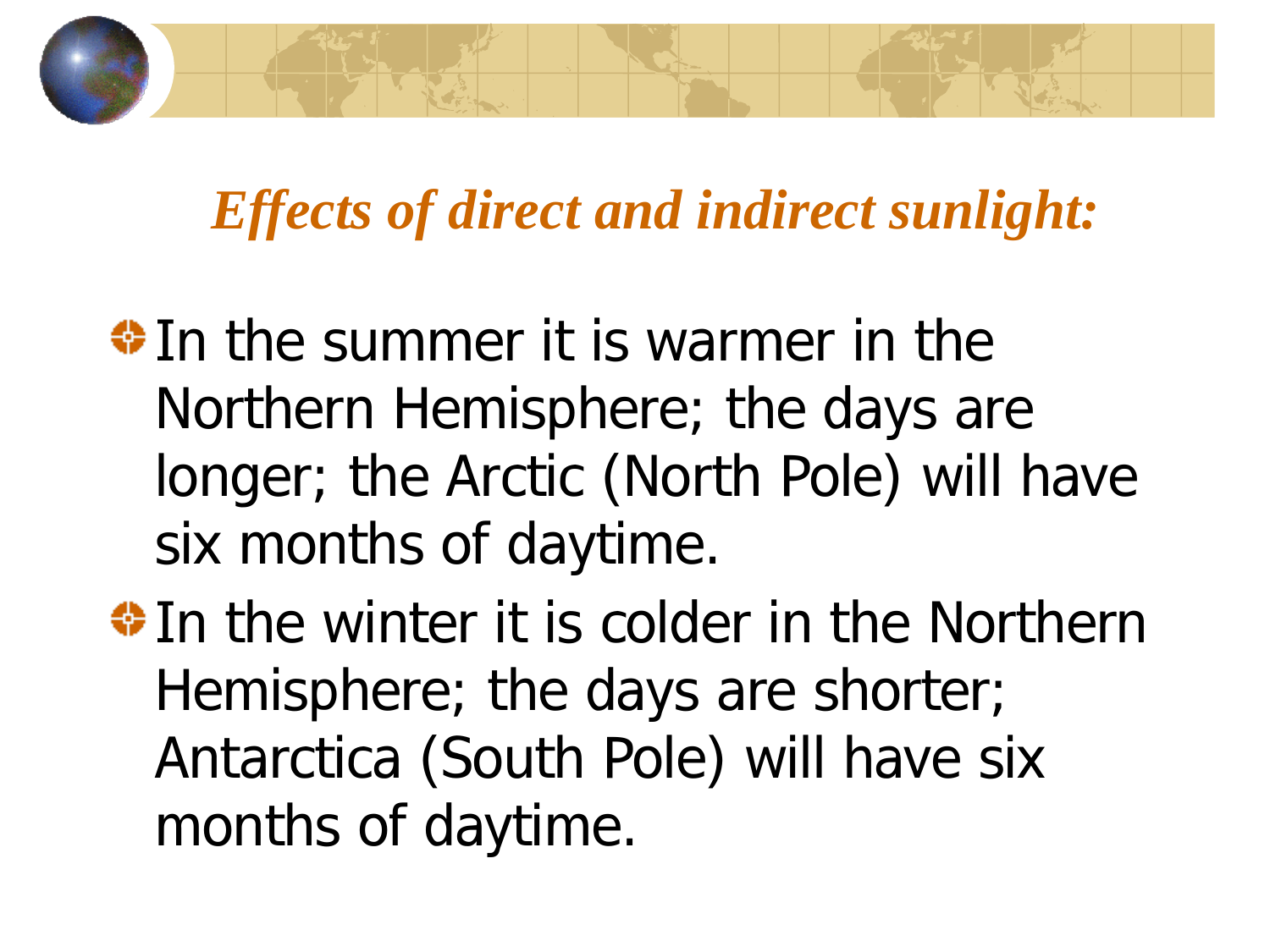

# Effects of direct and indirect sunlight:
In the summer it is warmer in the Northern Hemisphere; the days are longer; the Arctic (North Pole) will have six months of daytime.
In the winter it is colder in the Northern Hemisphere; the days are shorter; Antarctica (South Pole) will have six months of daytime.